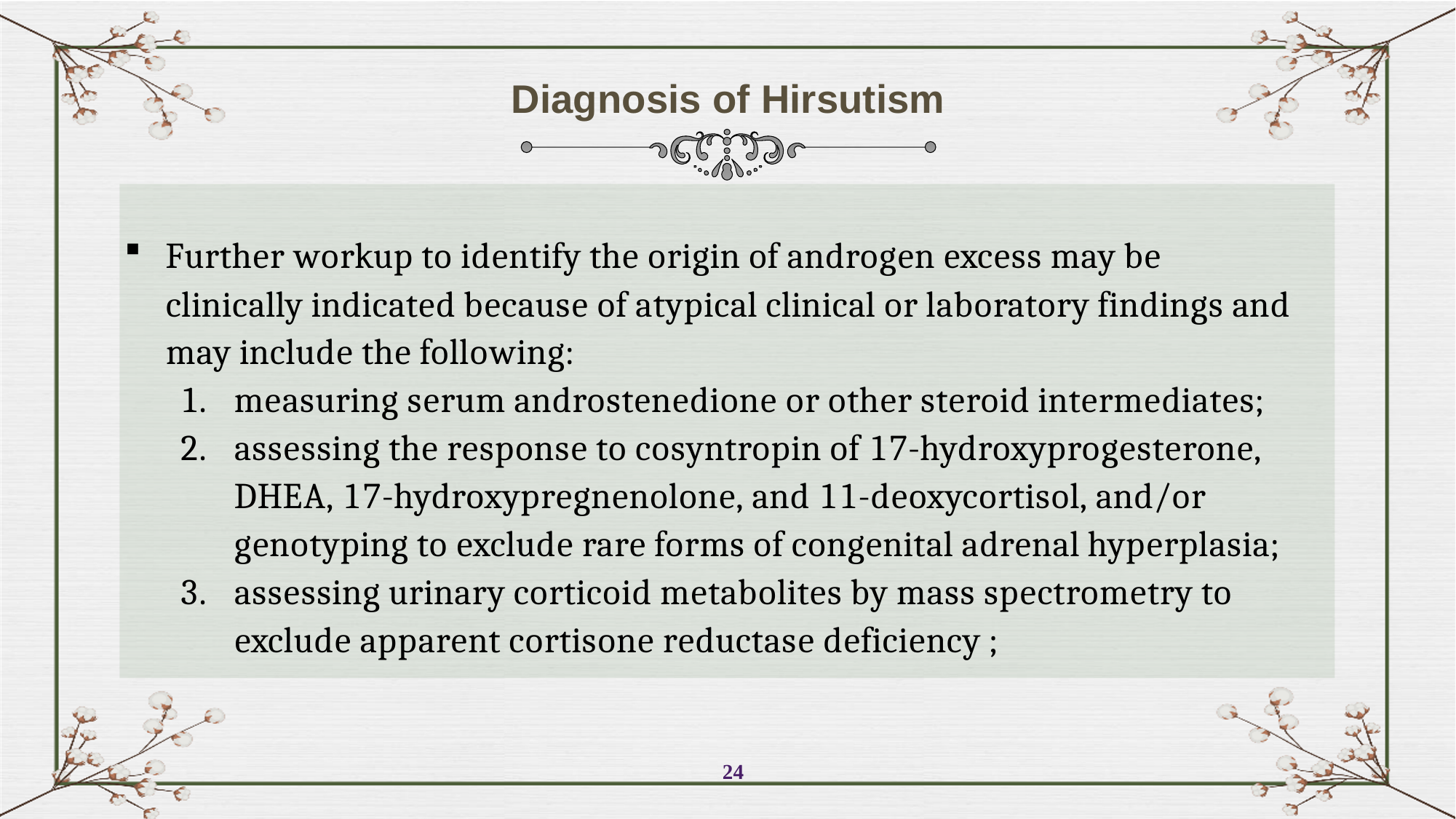

Diagnosis of Hirsutism

Further workup to identify the origin of androgen excess may be clinically indicated because of atypical clinical or laboratory findings and may include the following:
measuring serum androstenedione or other steroid intermediates;
assessing the response to cosyntropin of 17-hydroxyprogesterone, DHEA, 17-hydroxypregnenolone, and 11-deoxycortisol, and/or genotyping to exclude rare forms of congenital adrenal hyperplasia;
assessing urinary corticoid metabolites by mass spectrometry to exclude apparent cortisone reductase deficiency ;

24